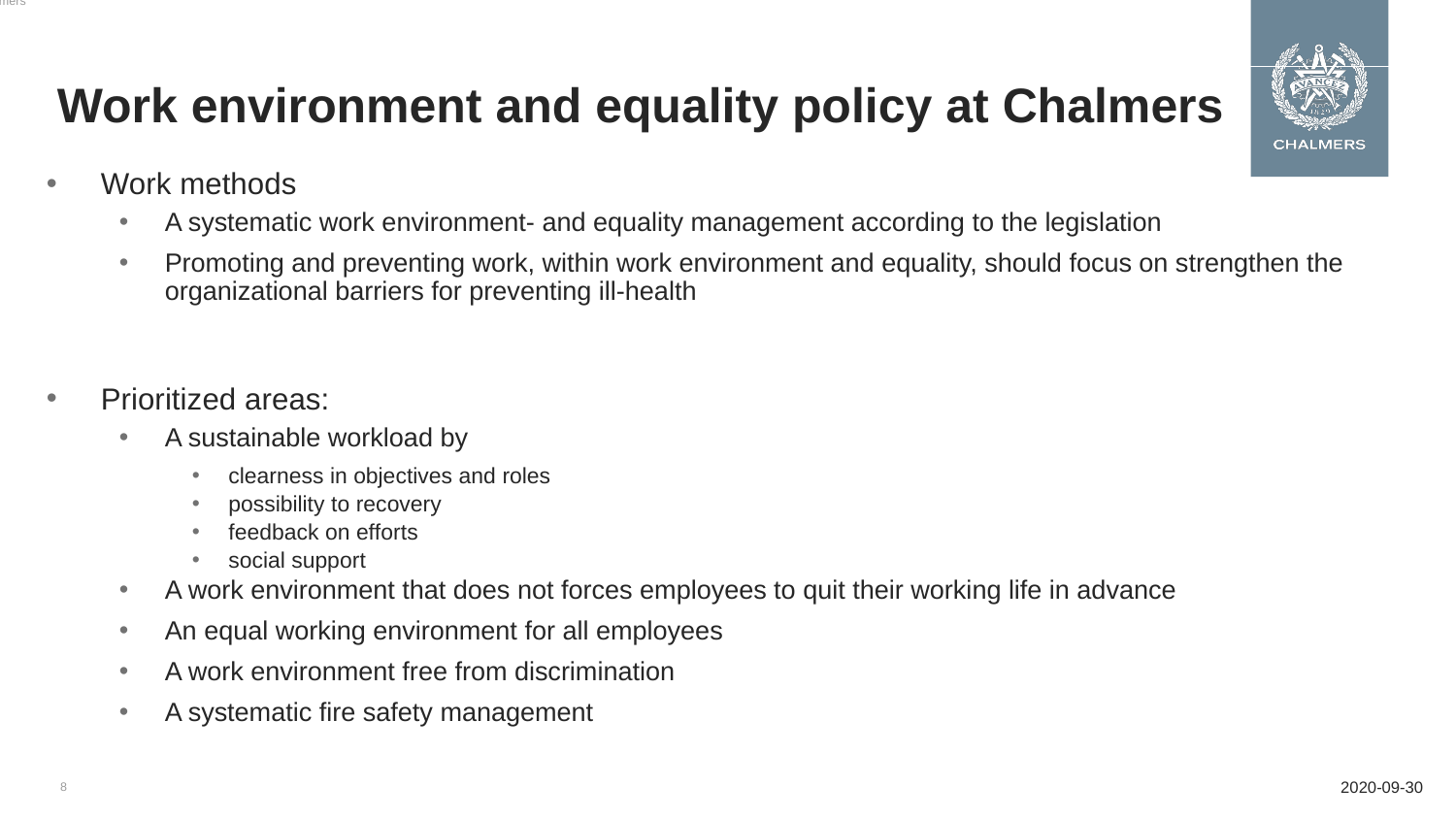

Chalmers
Work environment and equality policy at Chalmers

Work methods
A systematic work environment- and equality management according to the legislation
Promoting and preventing work, within work environment and equality, should focus on strengthen the organizational barriers for preventing ill-health

Prioritized areas:
A sustainable workload by
clearness in objectives and roles
possibility to recovery
feedback on efforts
social support
A work environment that does not forces employees to quit their working life in advance
An equal working environment for all employees
A work environment free from discrimination
A systematic fire safety management

8